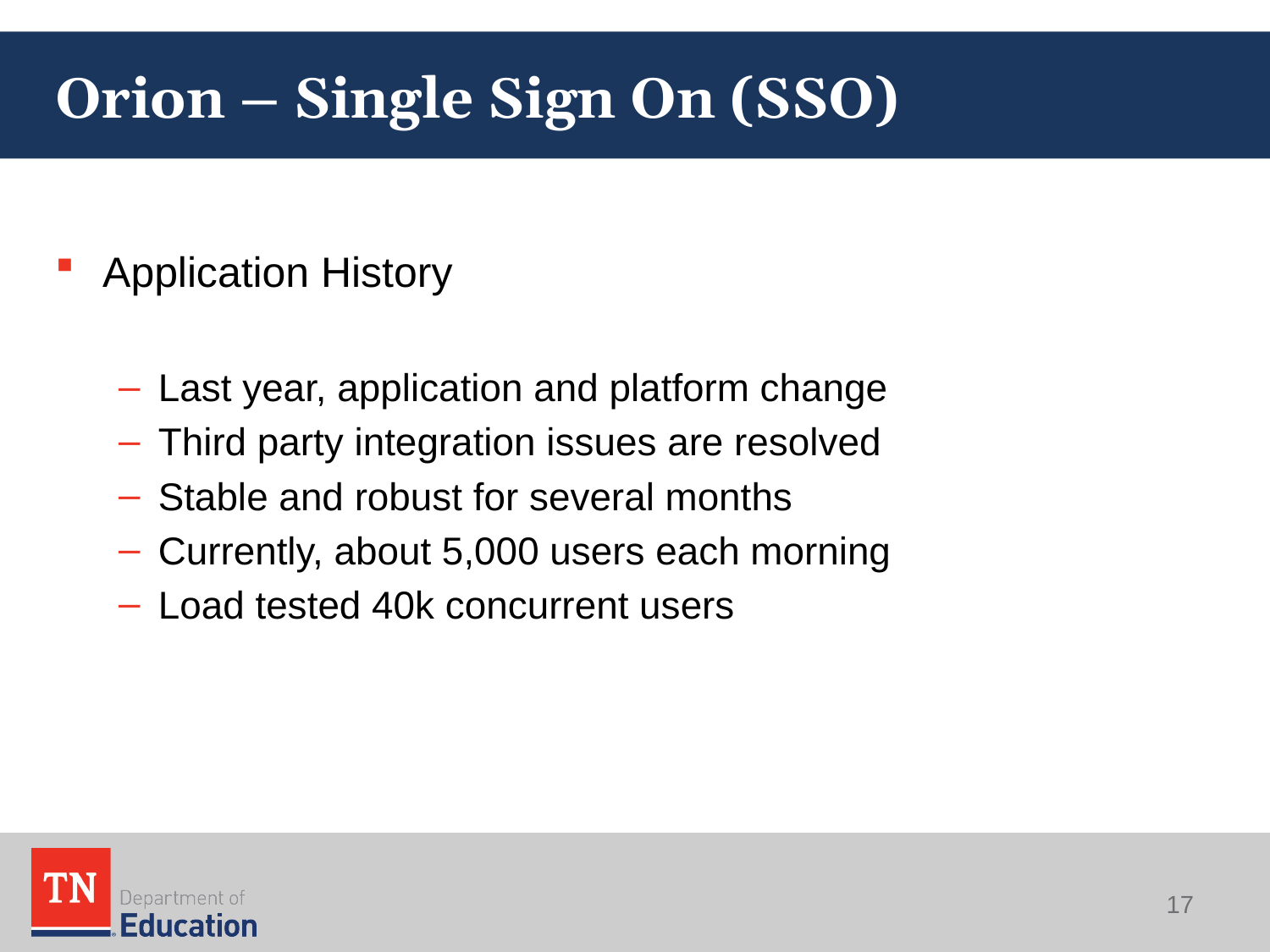

# Orion – Single Sign On (SSO)

Application History

Last year, application and platform change
Third party integration issues are resolved
Stable and robust for several months
Currently, about 5,000 users each morning
Load tested 40k concurrent users
17